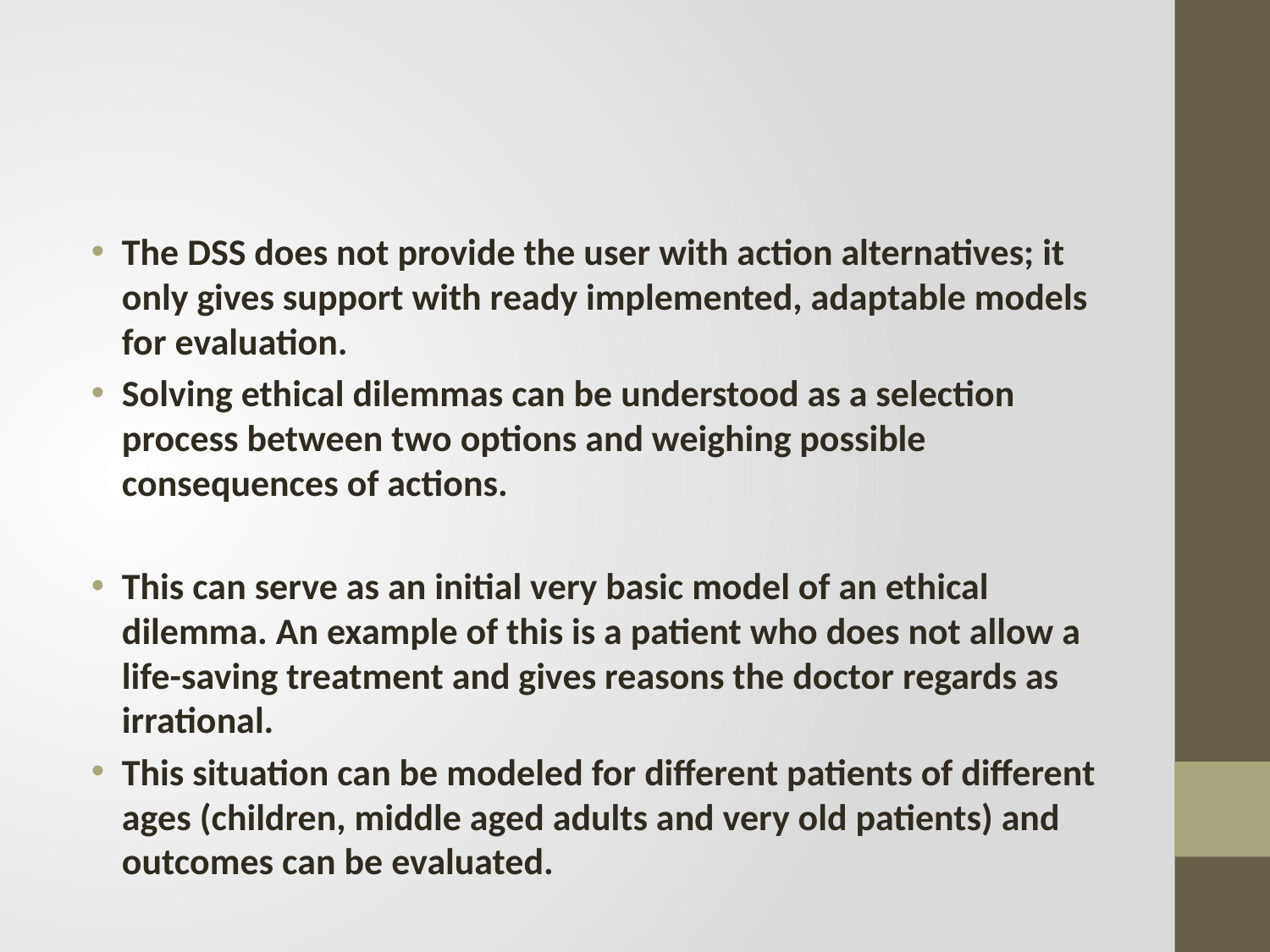

#
The DSS does not provide the user with action alternatives; it only gives support with ready implemented, adaptable models for evaluation.
Solving ethical dilemmas can be understood as a selection process between two options and weighing possible consequences of actions.

This can serve as an initial very basic model of an ethical dilemma. An example of this is a patient who does not allow a life-saving treatment and gives reasons the doctor regards as irrational.
This situation can be modeled for different patients of different ages (children, middle aged adults and very old patients) and outcomes can be evaluated.